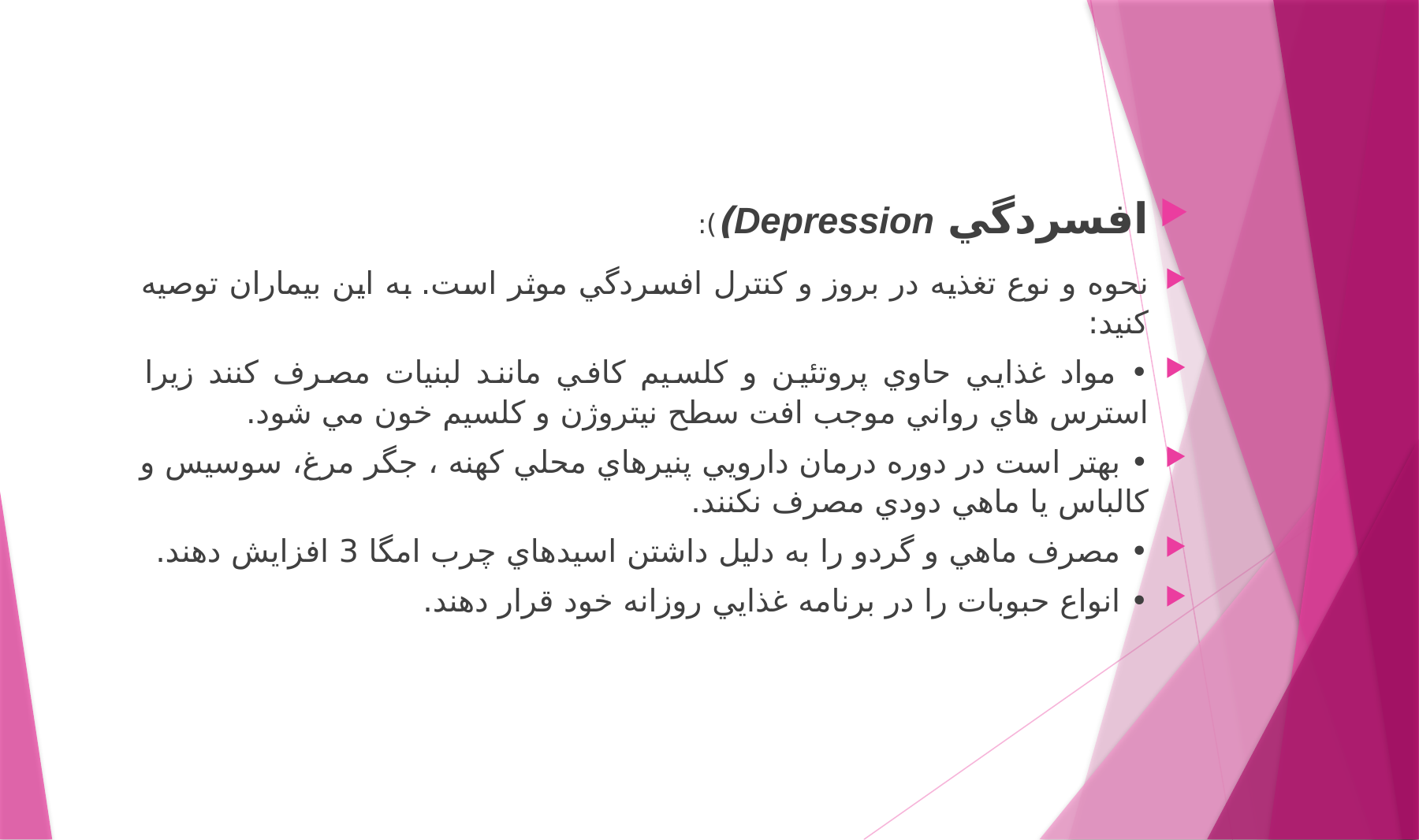

افسردگي Depression)):
نحوه و نوع تغذيه در بروز و كنترل افسردگي موثر است. به اين بيماران توصيه كنيد:
• مواد غذايي حاوي پروتئين و كلسيم كافي مانند لبنيات مصرف كنند زيرا استرس هاي رواني موجب افت سطح نيتروژن و كلسيم خون مي شود.
• بهتر است در دوره درمان دارويي پنيرهاي محلي كهنه ، جگر مرغ، سوسيس و كالباس يا ماهي دودي مصرف نكنند.
• مصرف ماهي و گردو را به دليل داشتن اسيدهاي چرب امگا 3 افزايش دهند.
• انواع حبوبات را در برنامه غذايي روزانه خود قرار دهند.